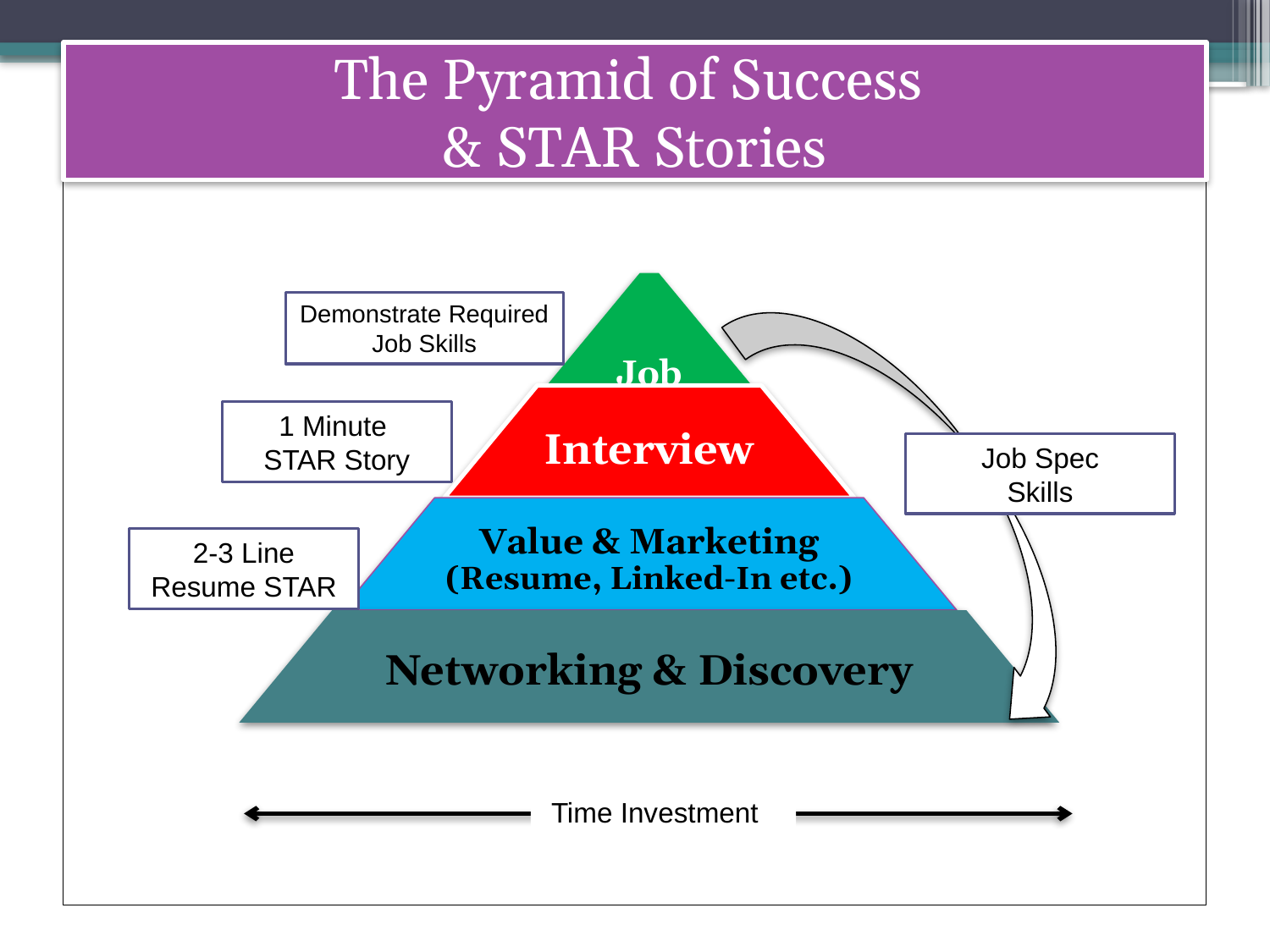

# The Pyramid of Success & STAR Stories

Job
Interview
Value & Marketing (Resume, Linked-In etc.)

Networking & Discovery

 Time Investment
Demonstrate Required Job Skills
1 Minute
STAR Story
Job Spec
Skills
2-3 Line Resume STAR